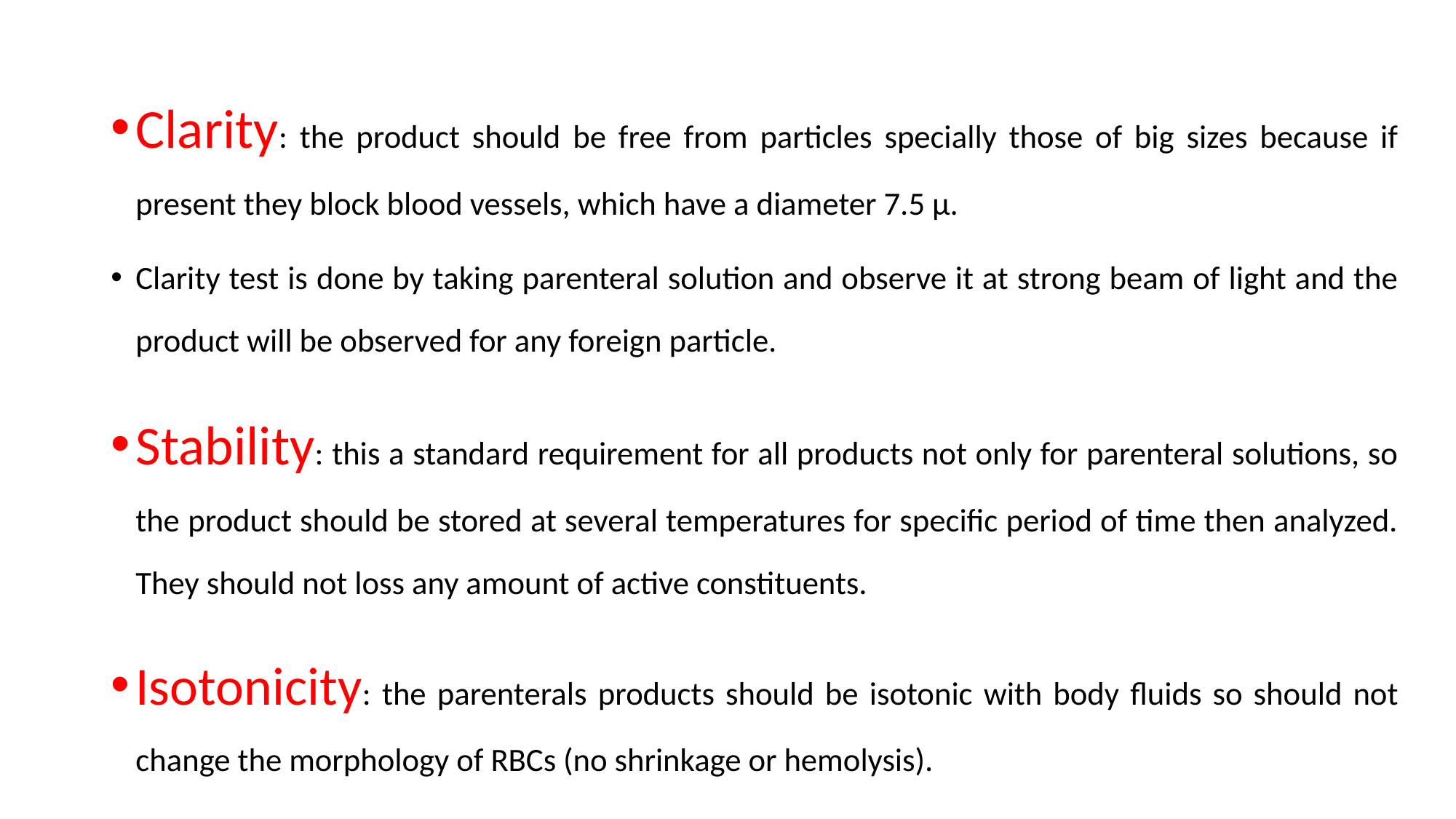

Clarity: the product should be free from particles specially those of big sizes because if present they block blood vessels, which have a diameter 7.5 µ.
Clarity test is done by taking parenteral solution and observe it at strong beam of light and the product will be observed for any foreign particle.
Stability: this a standard requirement for all products not only for parenteral solutions, so the product should be stored at several temperatures for specific period of time then analyzed. They should not loss any amount of active constituents.
Isotonicity: the parenterals products should be isotonic with body fluids so should not change the morphology of RBCs (no shrinkage or hemolysis).